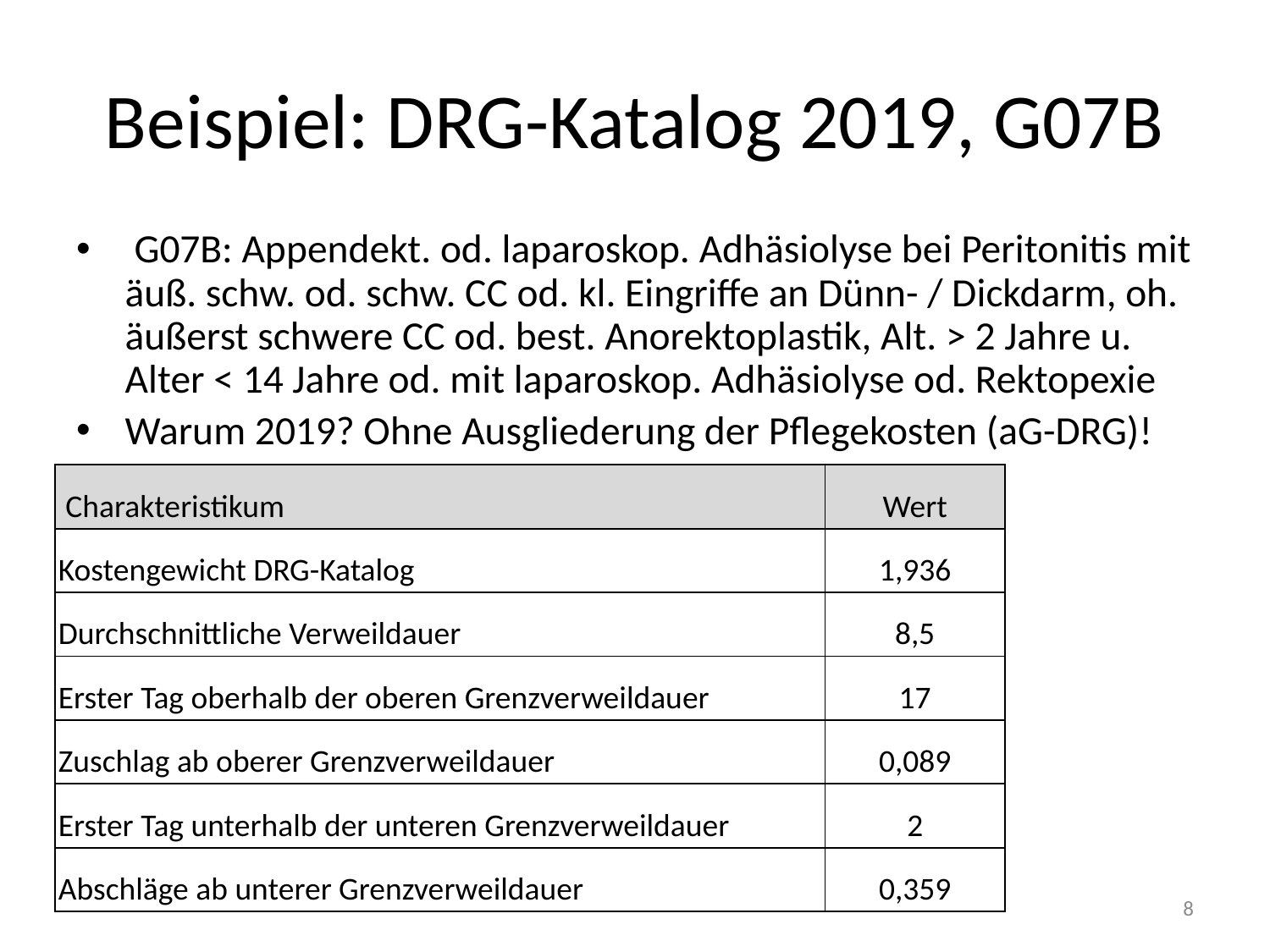

# Beispiel: DRG-Katalog 2019, G07B
 G07B: Appendekt. od. laparoskop. Adhäsiolyse bei Peritonitis mit äuß. schw. od. schw. CC od. kl. Eingriffe an Dünn- / Dickdarm, oh. äußerst schwere CC od. best. Anorektoplastik, Alt. > 2 Jahre u. Alter < 14 Jahre od. mit laparoskop. Adhäsiolyse od. Rektopexie
Warum 2019? Ohne Ausgliederung der Pflegekosten (aG-DRG)!
| Charakteristikum | Wert |
| --- | --- |
| Kostengewicht DRG-Katalog | 1,936 |
| Durchschnittliche Verweildauer | 8,5 |
| Erster Tag oberhalb der oberen Grenzverweildauer | 17 |
| Zuschlag ab oberer Grenzverweildauer | 0,089 |
| Erster Tag unterhalb der unteren Grenzverweildauer | 2 |
| Abschläge ab unterer Grenzverweildauer | 0,359 |
8